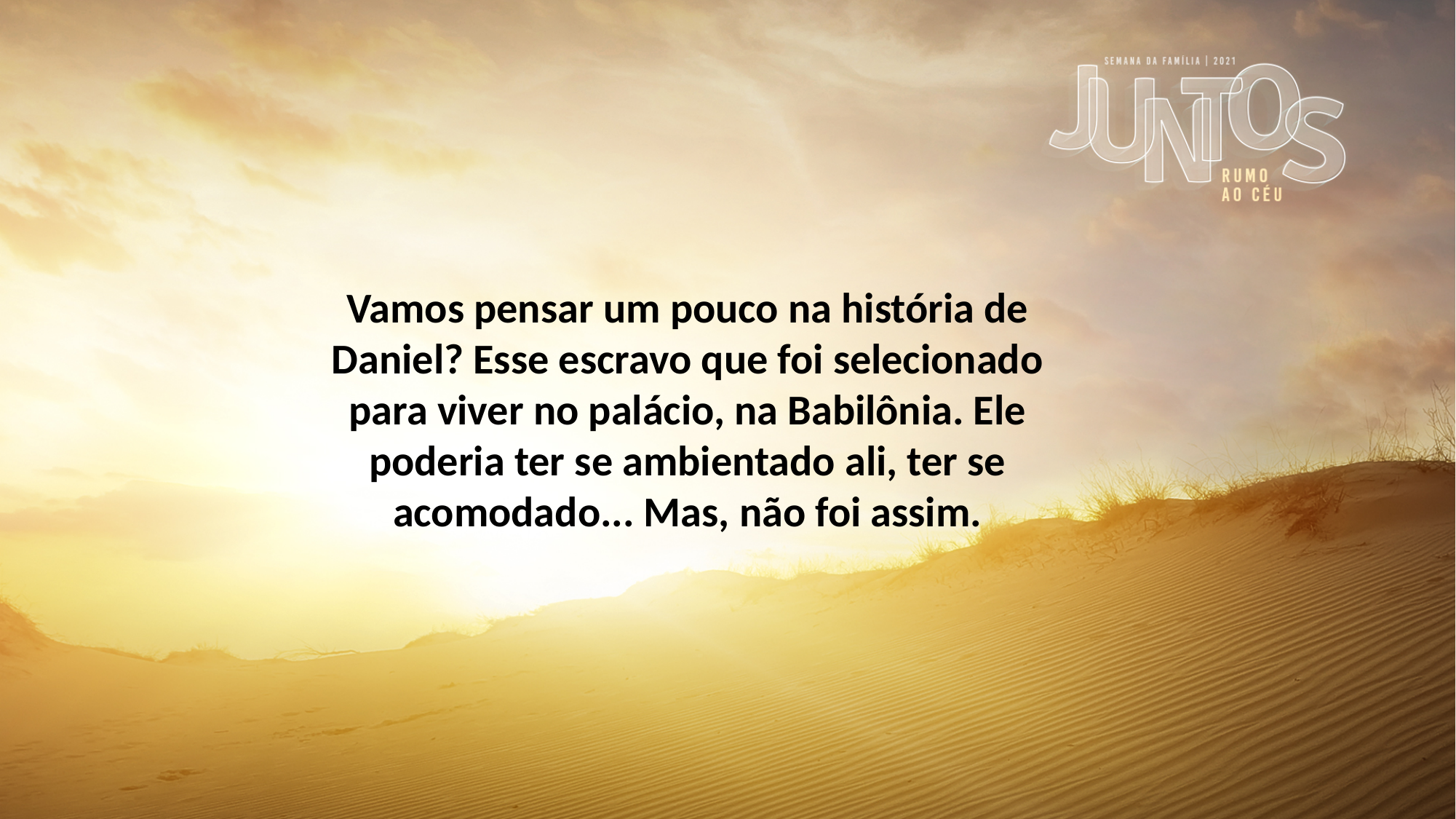

Vamos pensar um pouco na história de Daniel? Esse escravo que foi selecionado para viver no palácio, na Babilônia. Ele poderia ter se ambientado ali, ter se acomodado... Mas, não foi assim.